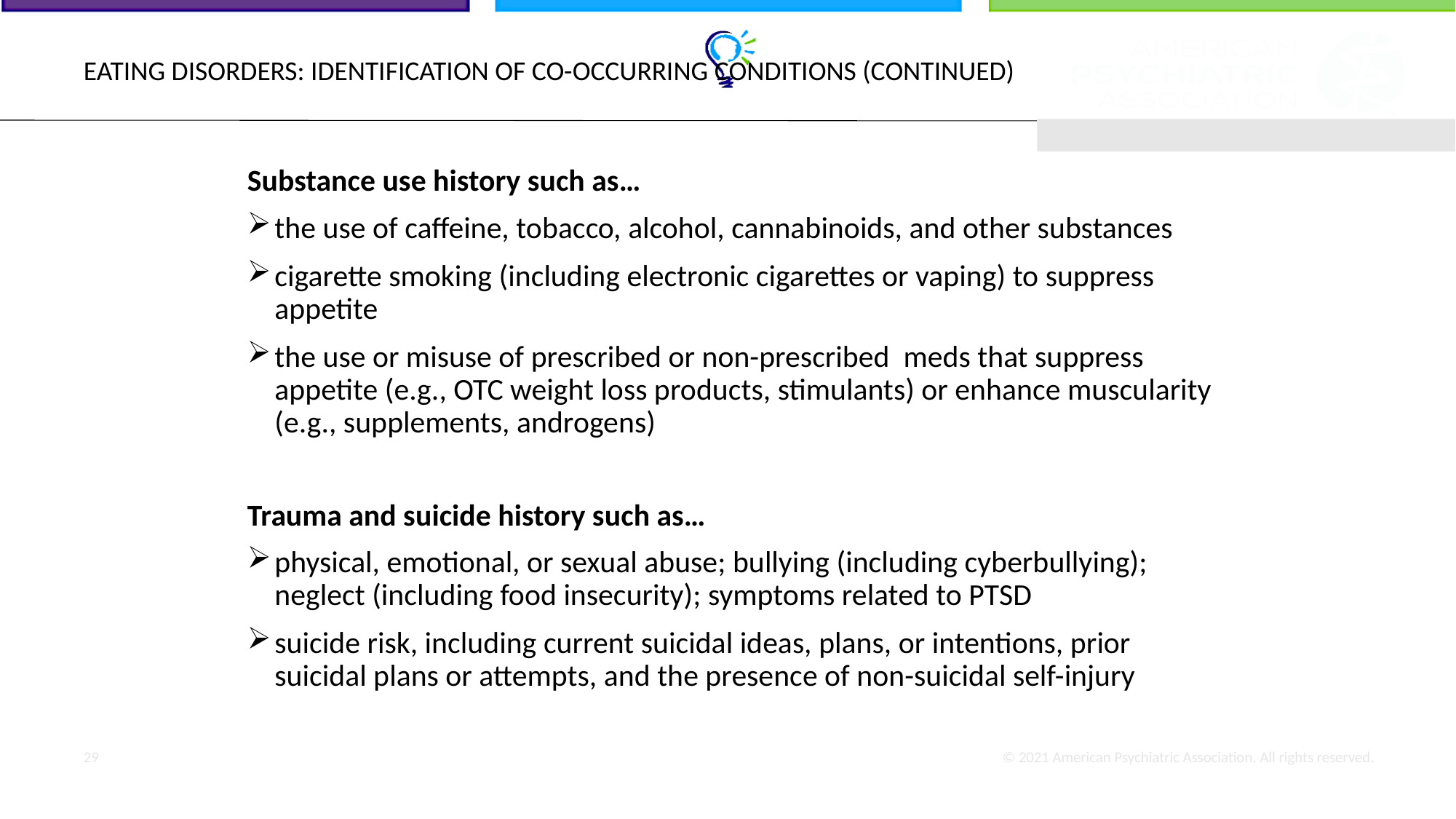

# EATING DISORDERS: Identification of Co-occurring Conditions (continued)
Substance use history such as…
the use of caffeine, tobacco, alcohol, cannabinoids, and other substances
cigarette smoking (including electronic cigarettes or vaping) to suppress appetite
the use or misuse of prescribed or non-prescribed  meds that suppress appetite (e.g., OTC weight loss products, stimulants) or enhance muscularity (e.g., supplements, androgens)

Trauma and suicide history such as…
physical, emotional, or sexual abuse; bullying (including cyberbullying); neglect (including food insecurity); symptoms related to PTSD
suicide risk, including current suicidal ideas, plans, or intentions, prior suicidal plans or attempts, and the presence of non-suicidal self-injury